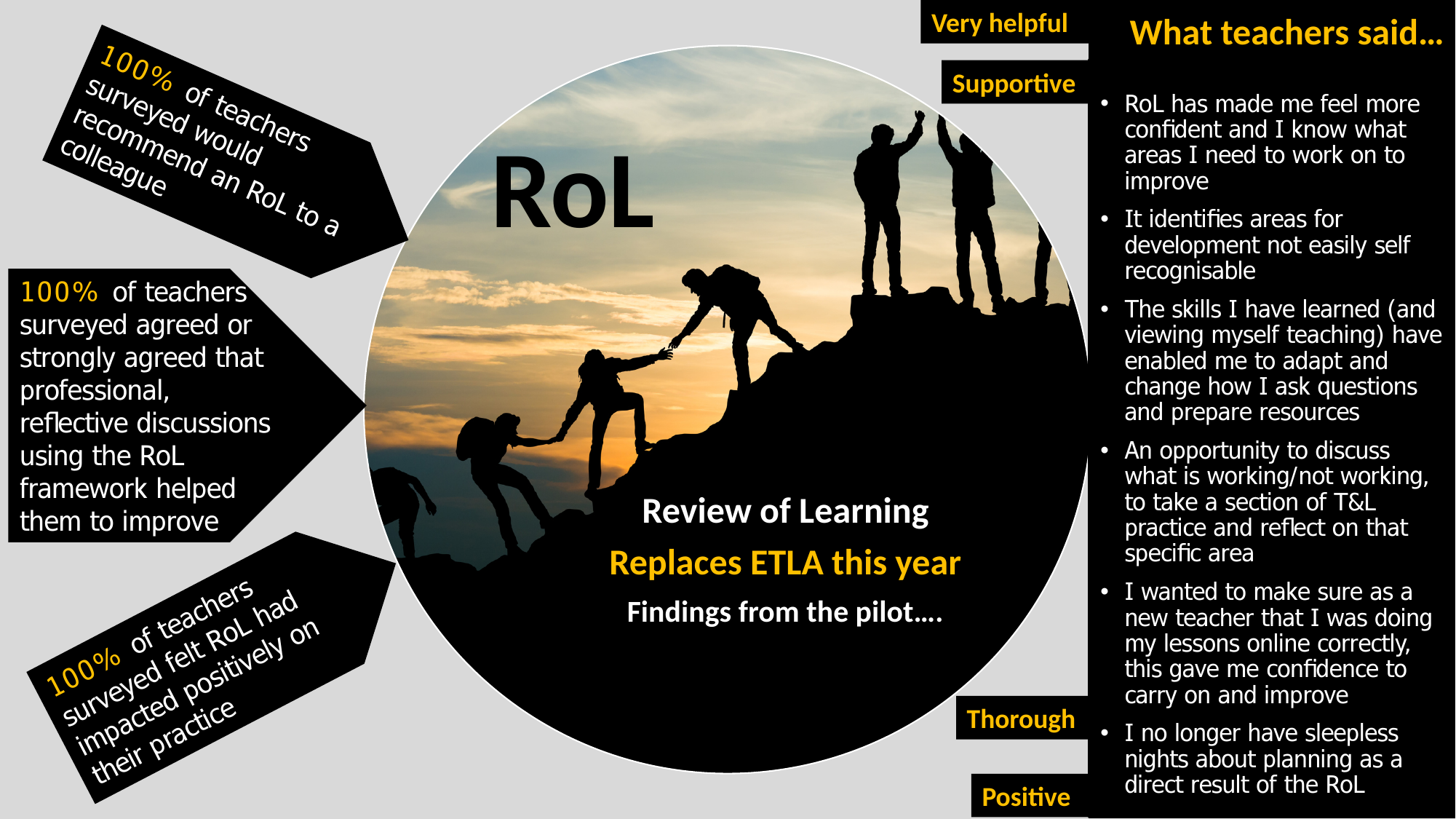

Very helpful
What teachers said…

Review of Learning
Replaces ETLA this year
Findings from the pilot….

Supportive

RoL has made me feel more confident and I know what areas I need to work on to improve
It identifies areas for development not easily self recognisable
The skills I have learned (and viewing myself teaching) have enabled me to adapt and change how I ask questions and prepare resources
An opportunity to discuss what is working/not working, to take a section of T&L practice and reflect on that specific area
I wanted to make sure as a new teacher that I was doing my lessons online correctly, this gave me confidence to carry on and improve
I no longer have sleepless nights about planning as a direct result of the RoL
100% of teachers surveyed would recommend an RoL to a colleague
RoL
100% of teachers surveyed agreed or strongly agreed that professional, reflective discussions using the RoL framework helped them to improve
100% of teachers surveyed felt RoL had impacted positively on their practice
Thorough
Positive